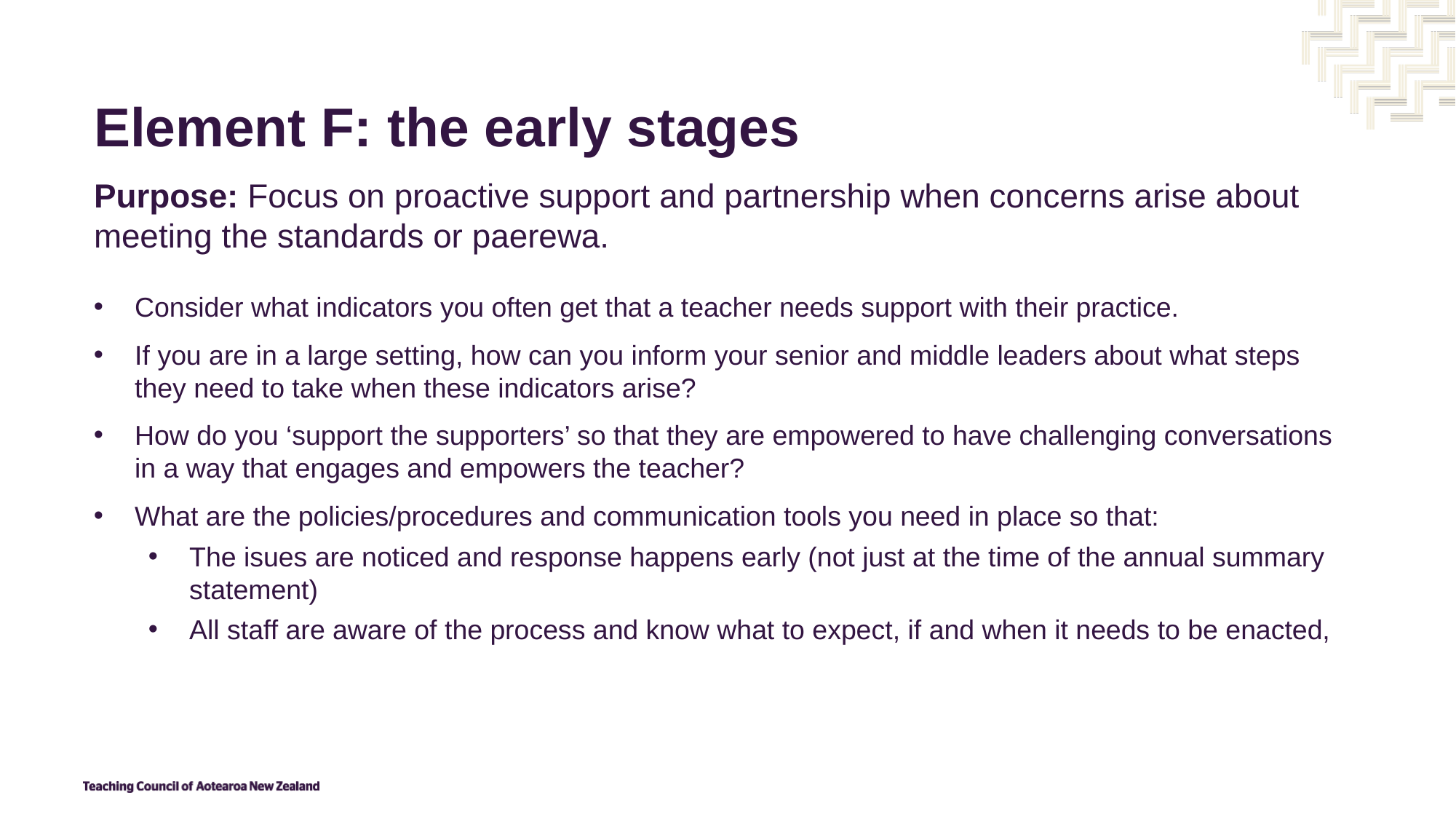

# Element F: the early stages
Purpose: Focus on proactive support and partnership when concerns arise about meeting the standards or paerewa.

Consider what indicators you often get that a teacher needs support with their practice.
If you are in a large setting, how can you inform your senior and middle leaders about what steps they need to take when these indicators arise?
How do you ‘support the supporters’ so that they are empowered to have challenging conversations in a way that engages and empowers the teacher?
What are the policies/procedures and communication tools you need in place so that:
The isues are noticed and response happens early (not just at the time of the annual summary statement)
All staff are aware of the process and know what to expect, if and when it needs to be enacted,

: